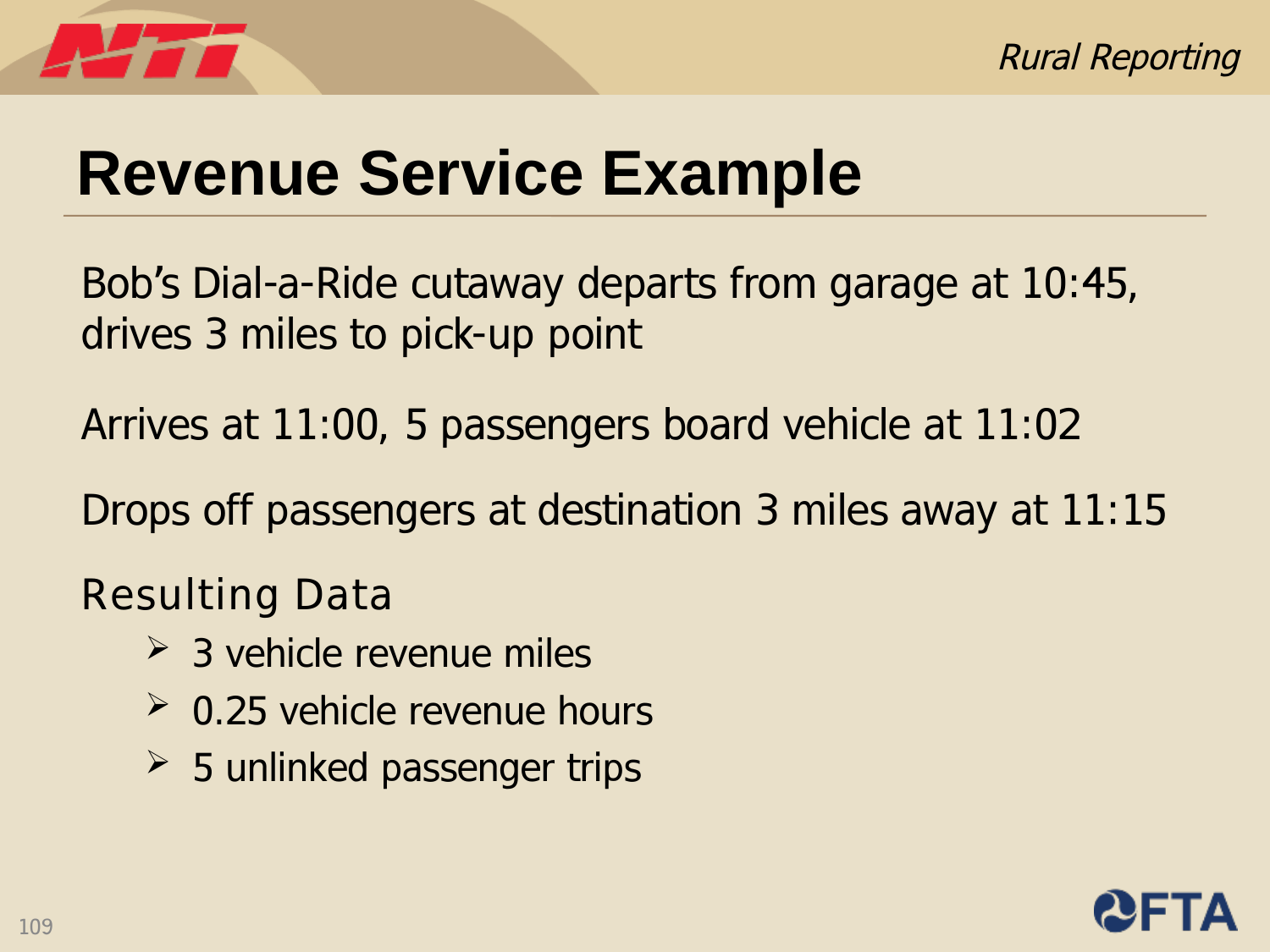

# Revenue Service Example
Bob’s Dial-a-Ride cutaway departs from garage at 10:45, drives 3 miles to pick-up point

Arrives at 11:00, 5 passengers board vehicle at 11:02

Drops off passengers at destination 3 miles away at 11:15

Resulting Data
3 vehicle revenue miles
0.25 vehicle revenue hours
5 unlinked passenger trips

109